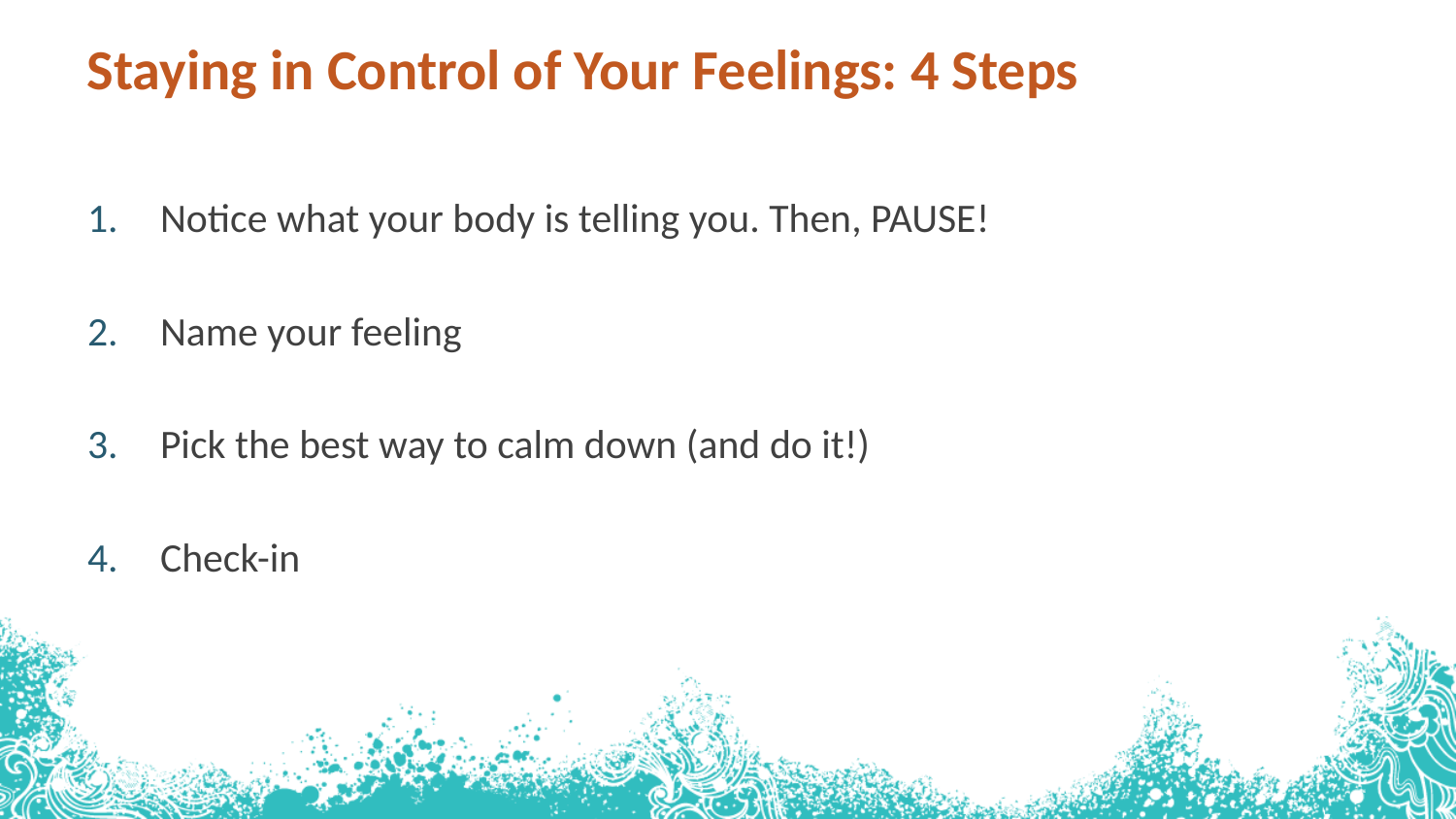

# Staying in Control of Your Feelings: 4 Steps
Notice what your body is telling you. Then, PAUSE!

Name your feeling

Pick the best way to calm down (and do it!)

Check-in